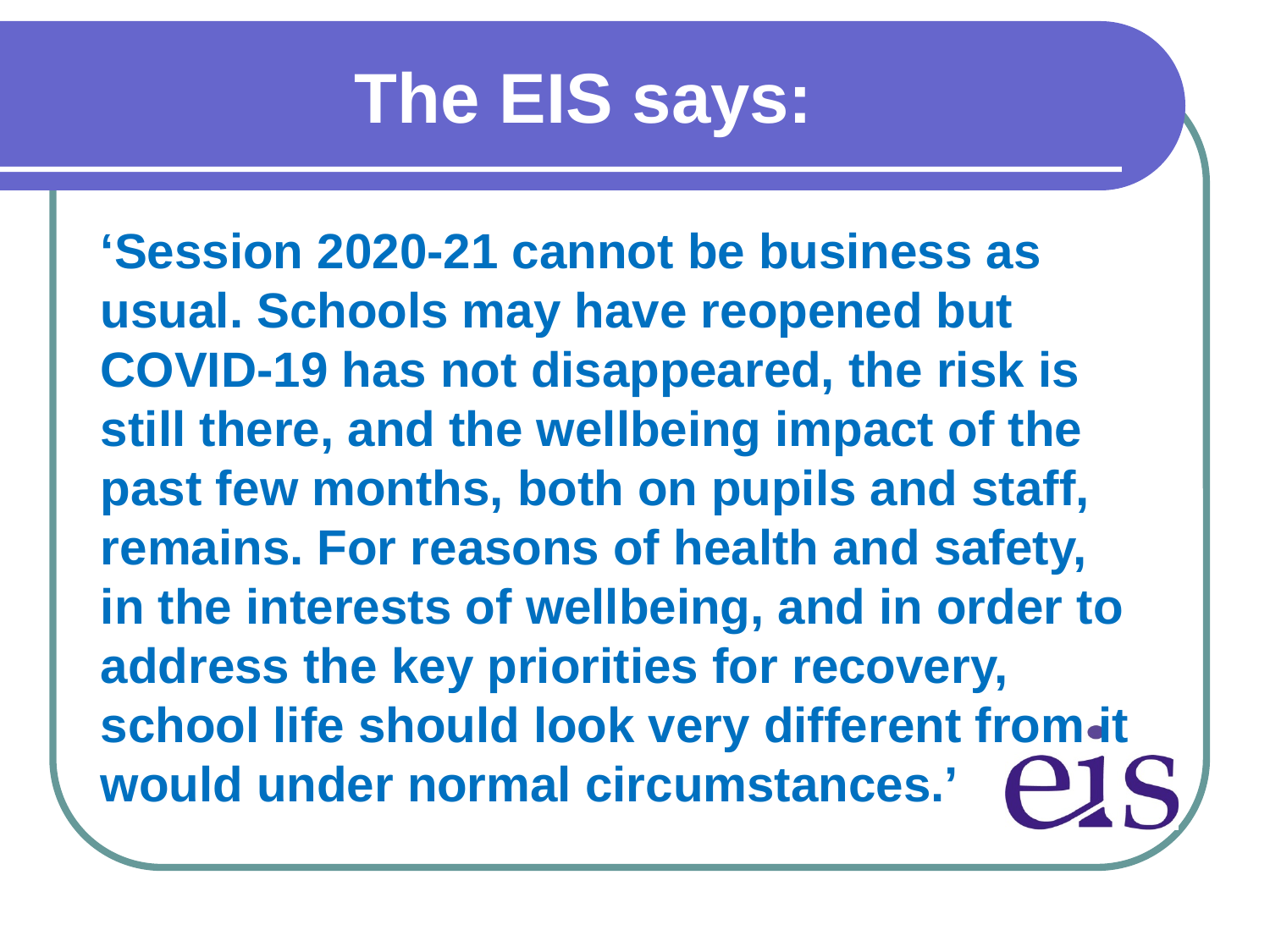

# The EIS says:

‘Session 2020-21 cannot be business as usual. Schools may have reopened but COVID-19 has not disappeared, the risk is still there, and the wellbeing impact of the past few months, both on pupils and staff, remains. For reasons of health and safety, in the interests of wellbeing, and in order to address the key priorities for recovery, school life should look very different from it would under normal circumstances.’